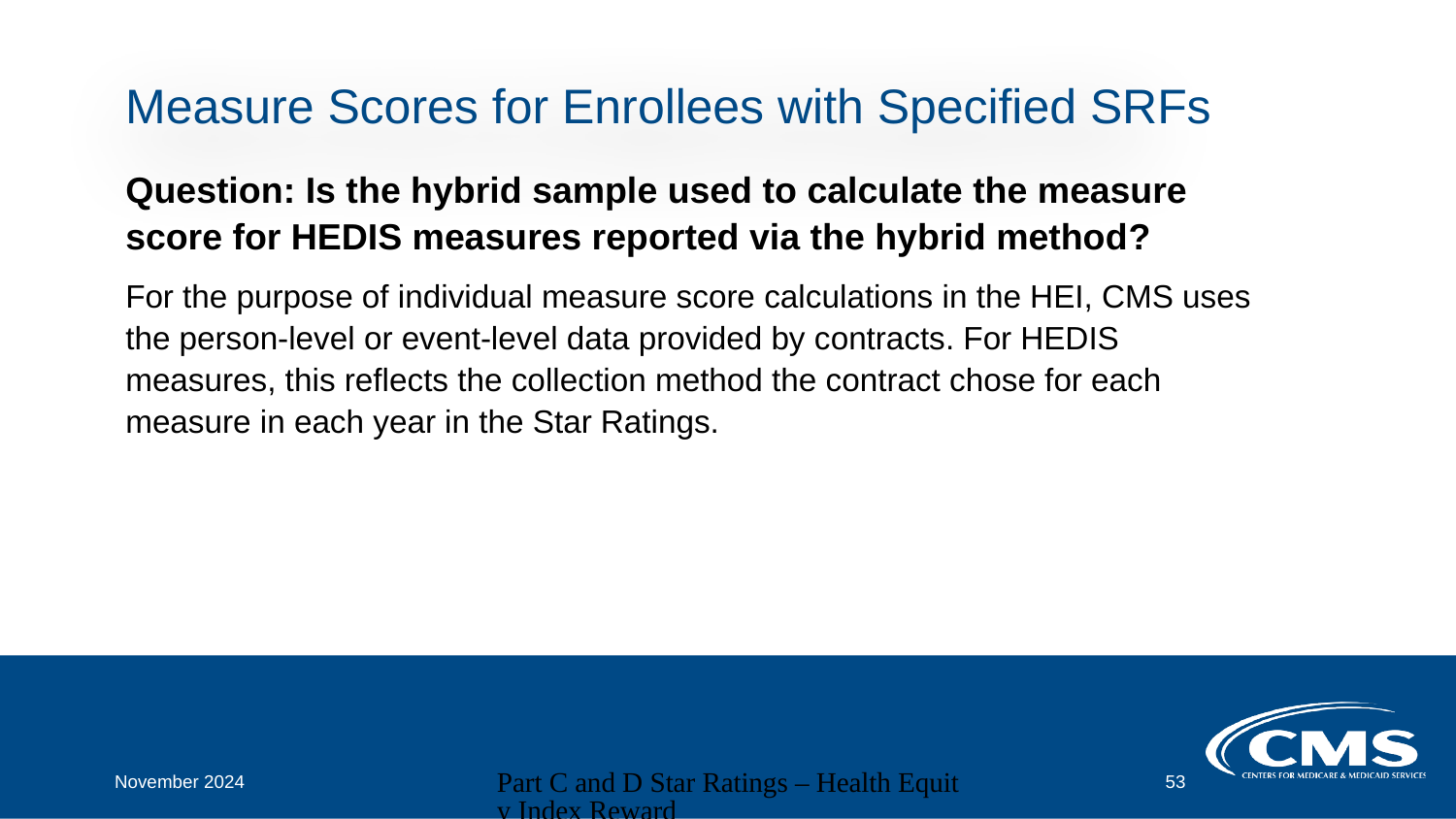

# Measure Scores for Enrollees with Specified SRFs
Question: Is the hybrid sample used to calculate the measure score for HEDIS measures reported via the hybrid method?
For the purpose of individual measure score calculations in the HEI, CMS uses the person-level or event-level data provided by contracts. For HEDIS measures, this reflects the collection method the contract chose for each measure in each year in the Star Ratings.
November 2024
Part C and D Star Ratings – Health Equity Index Reward
53